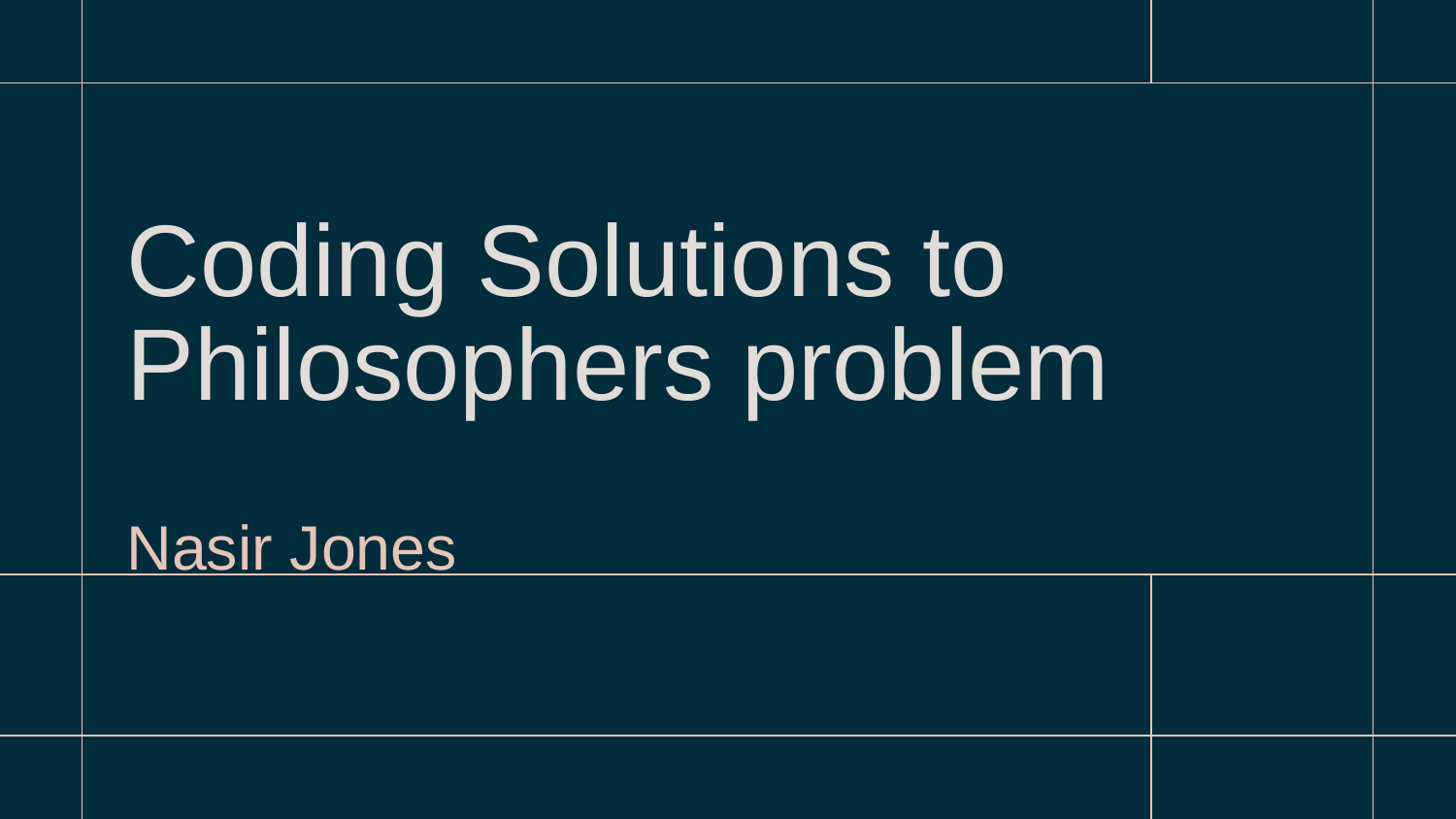

# Coding Solutions to Philosophers problem
Nasir Jones